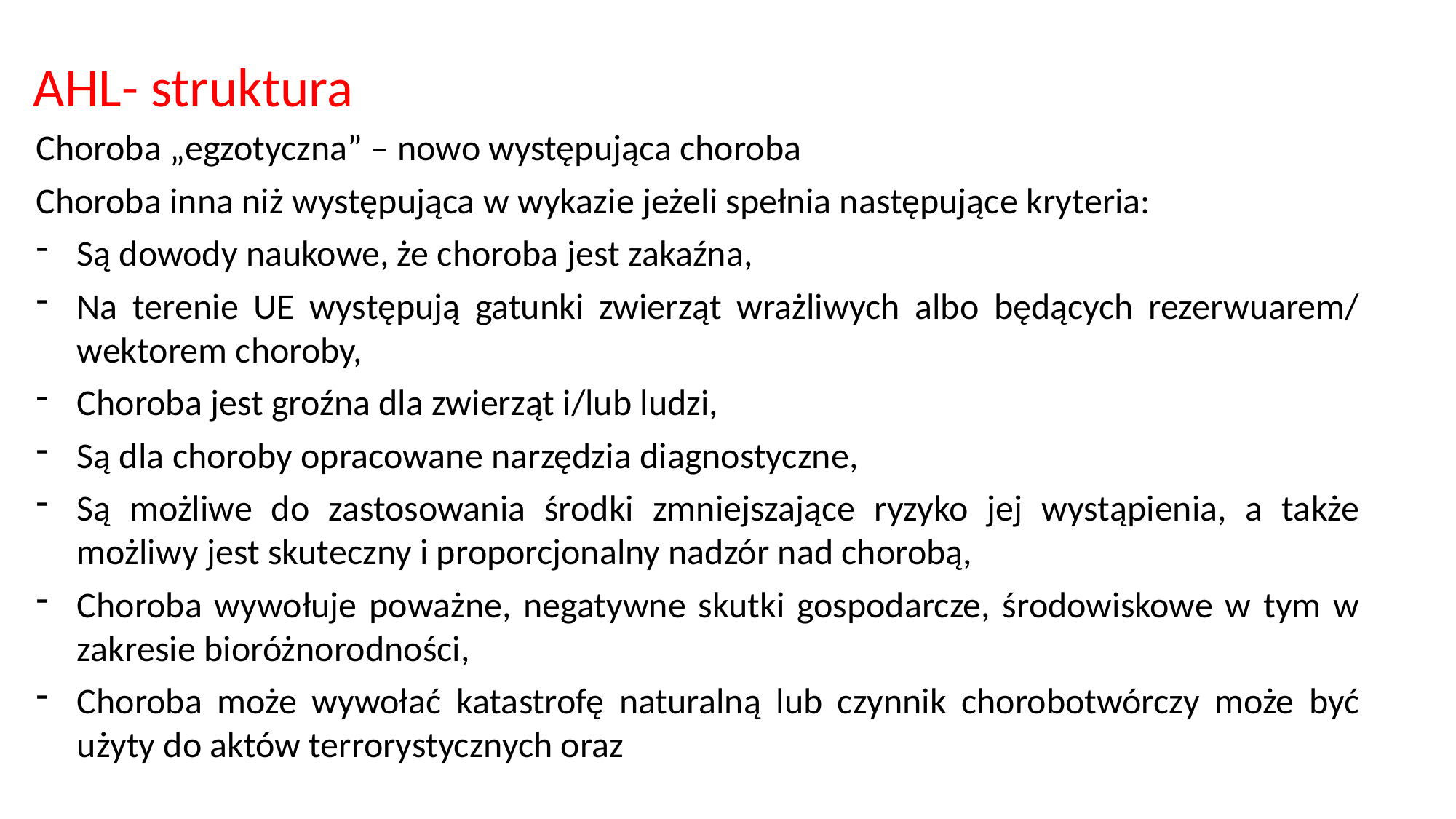

# AHL- struktura
Choroba „egzotyczna” – nowo występująca choroba
Choroba inna niż występująca w wykazie jeżeli spełnia następujące kryteria:
Są dowody naukowe, że choroba jest zakaźna,
Na terenie UE występują gatunki zwierząt wrażliwych albo będących rezerwuarem/ wektorem choroby,
Choroba jest groźna dla zwierząt i/lub ludzi,
Są dla choroby opracowane narzędzia diagnostyczne,
Są możliwe do zastosowania środki zmniejszające ryzyko jej wystąpienia, a także możliwy jest skuteczny i proporcjonalny nadzór nad chorobą,
Choroba wywołuje poważne, negatywne skutki gospodarcze, środowiskowe w tym w zakresie bioróżnorodności,
Choroba może wywołać katastrofę naturalną lub czynnik chorobotwórczy może być użyty do aktów terrorystycznych oraz